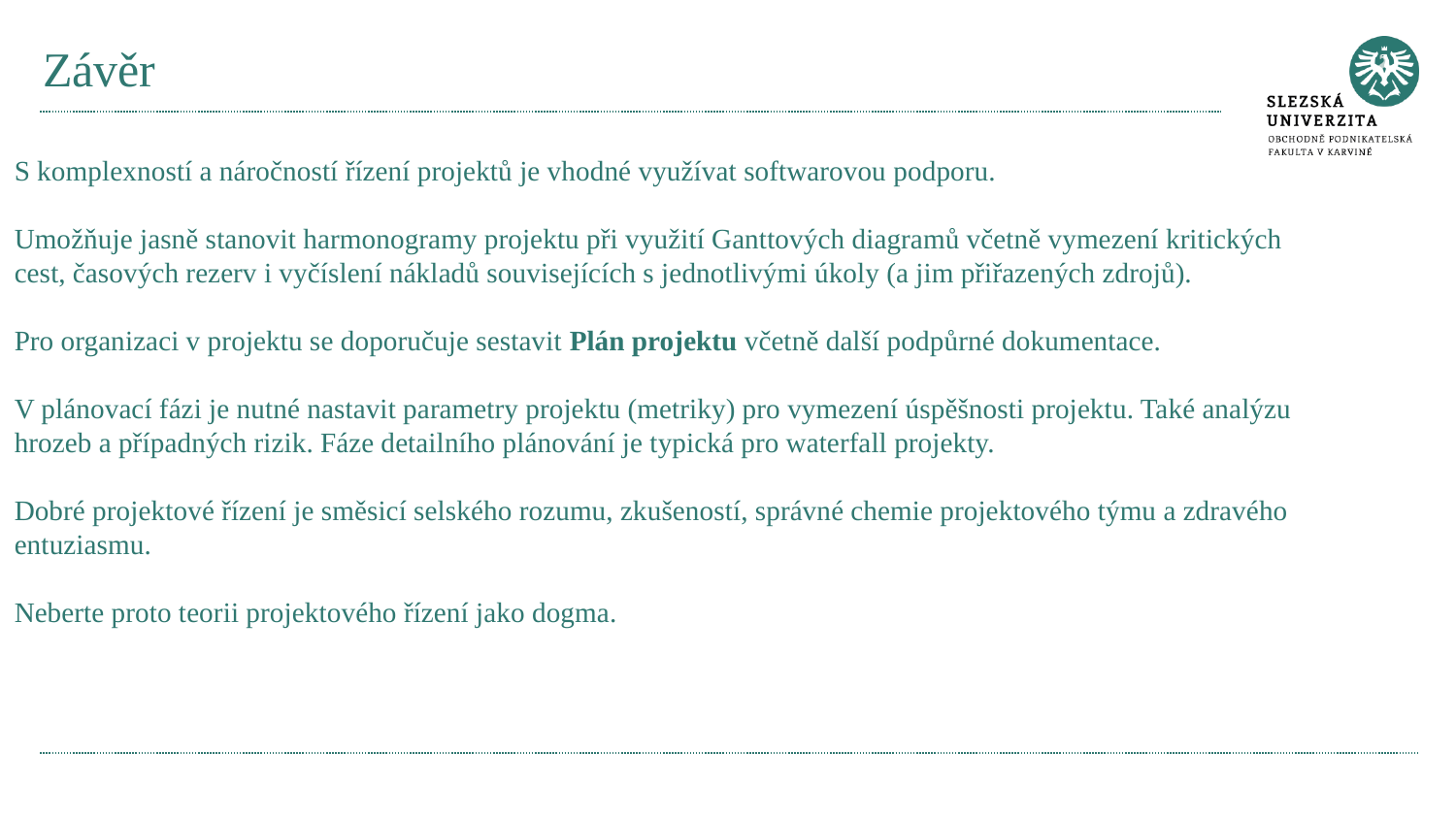

# Závěr
S komplexností a náročností řízení projektů je vhodné využívat softwarovou podporu.

Umožňuje jasně stanovit harmonogramy projektu při využití Ganttových diagramů včetně vymezení kritických cest, časových rezerv i vyčíslení nákladů souvisejících s jednotlivými úkoly (a jim přiřazených zdrojů).

Pro organizaci v projektu se doporučuje sestavit Plán projektu včetně další podpůrné dokumentace.

V plánovací fázi je nutné nastavit parametry projektu (metriky) pro vymezení úspěšnosti projektu. Také analýzu hrozeb a případných rizik. Fáze detailního plánování je typická pro waterfall projekty.

Dobré projektové řízení je směsicí selského rozumu, zkušeností, správné chemie projektového týmu a zdravého entuziasmu.

Neberte proto teorii projektového řízení jako dogma.